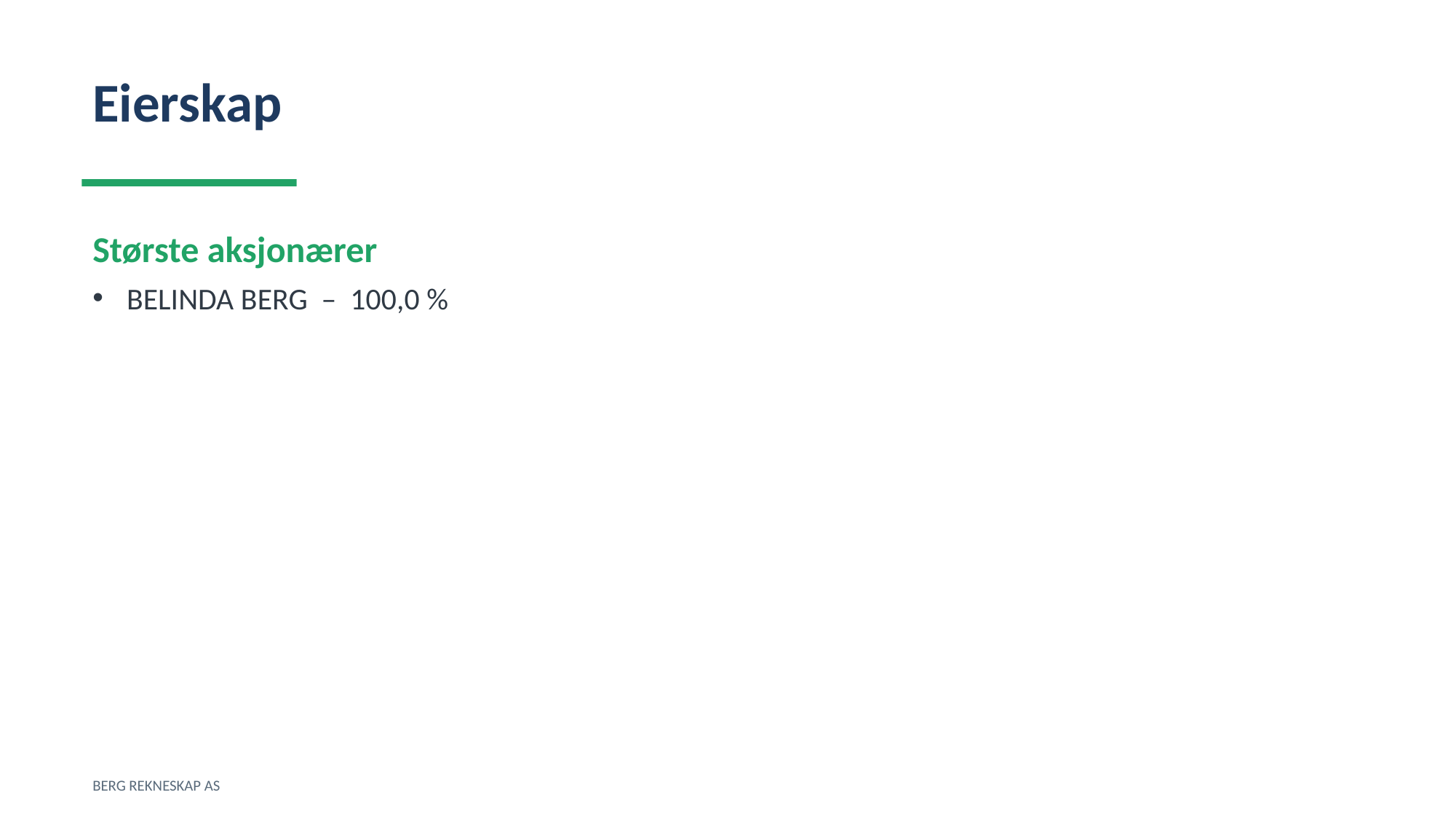

Eierskap

Største aksjonærer
BELINDA BERG  –  100,0 %
BERG REKNESKAP AS